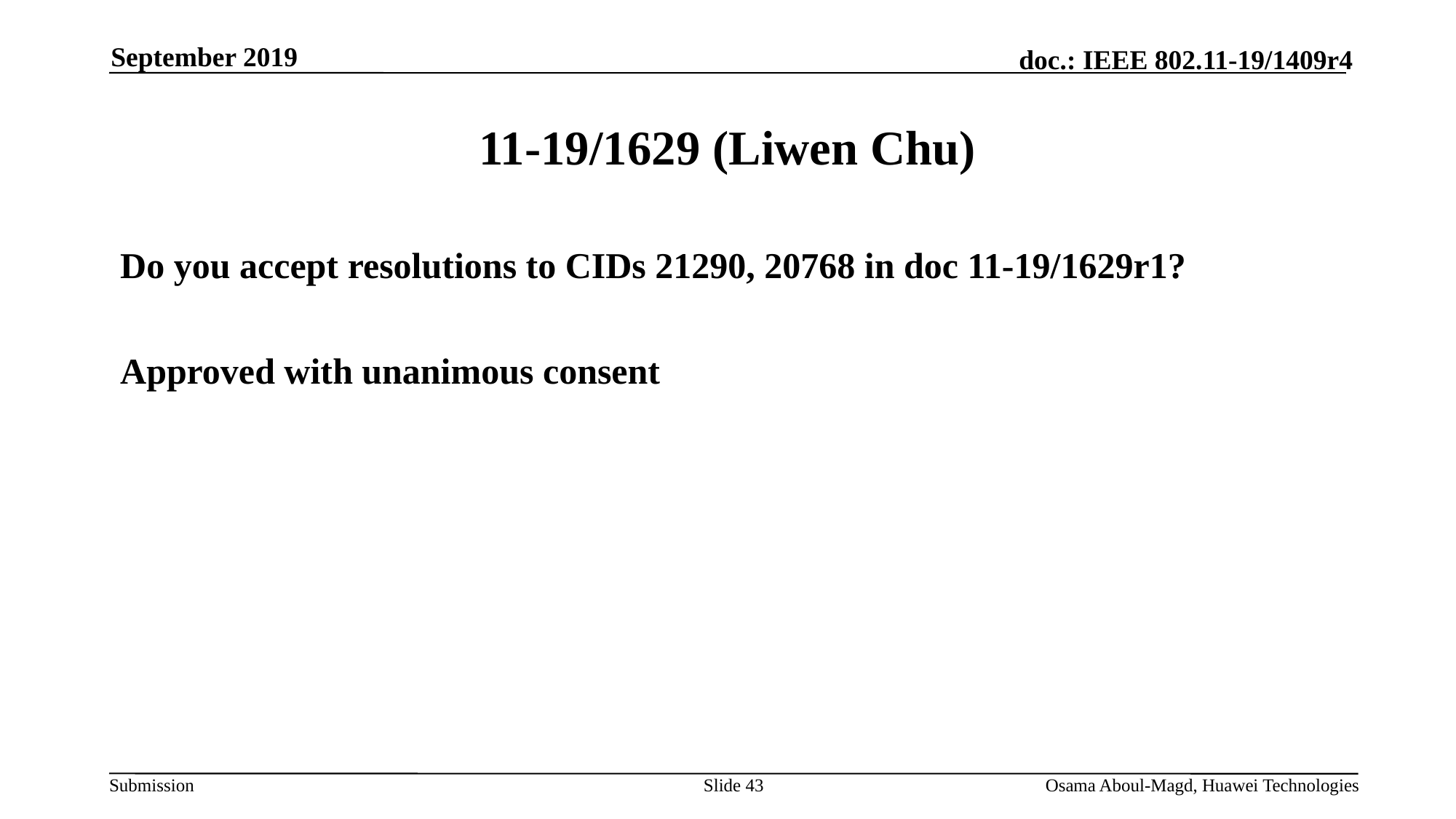

September 2019
# 11-19/1629 (Liwen Chu)
Do you accept resolutions to CIDs 21290, 20768 in doc 11-19/1629r1?

Approved with unanimous consent

Slide 43
Osama Aboul-Magd, Huawei Technologies